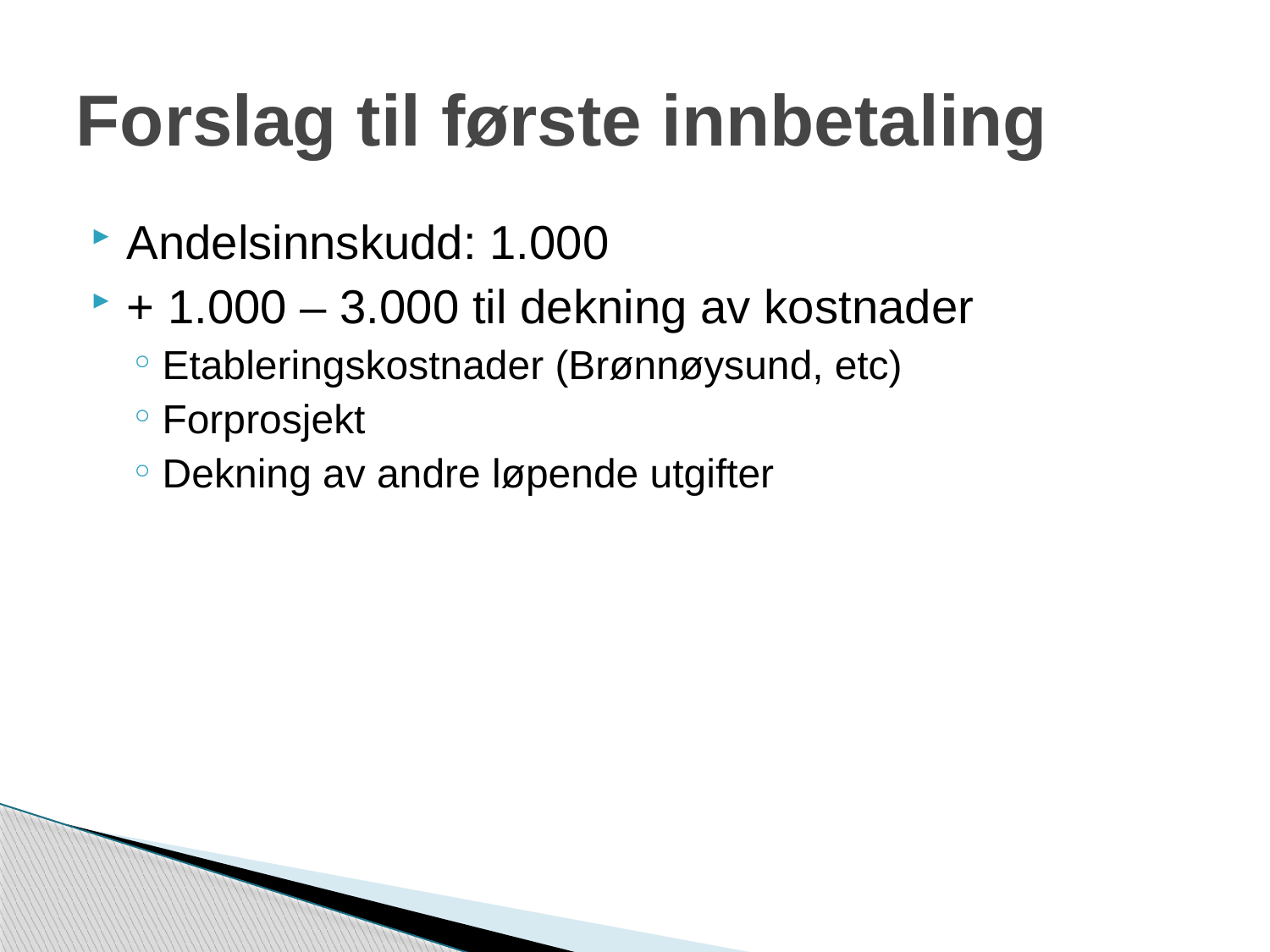

# Forslag til første innbetaling
Andelsinnskudd: 1.000
+ 1.000 – 3.000 til dekning av kostnader
Etableringskostnader (Brønnøysund, etc)
Forprosjekt
Dekning av andre løpende utgifter